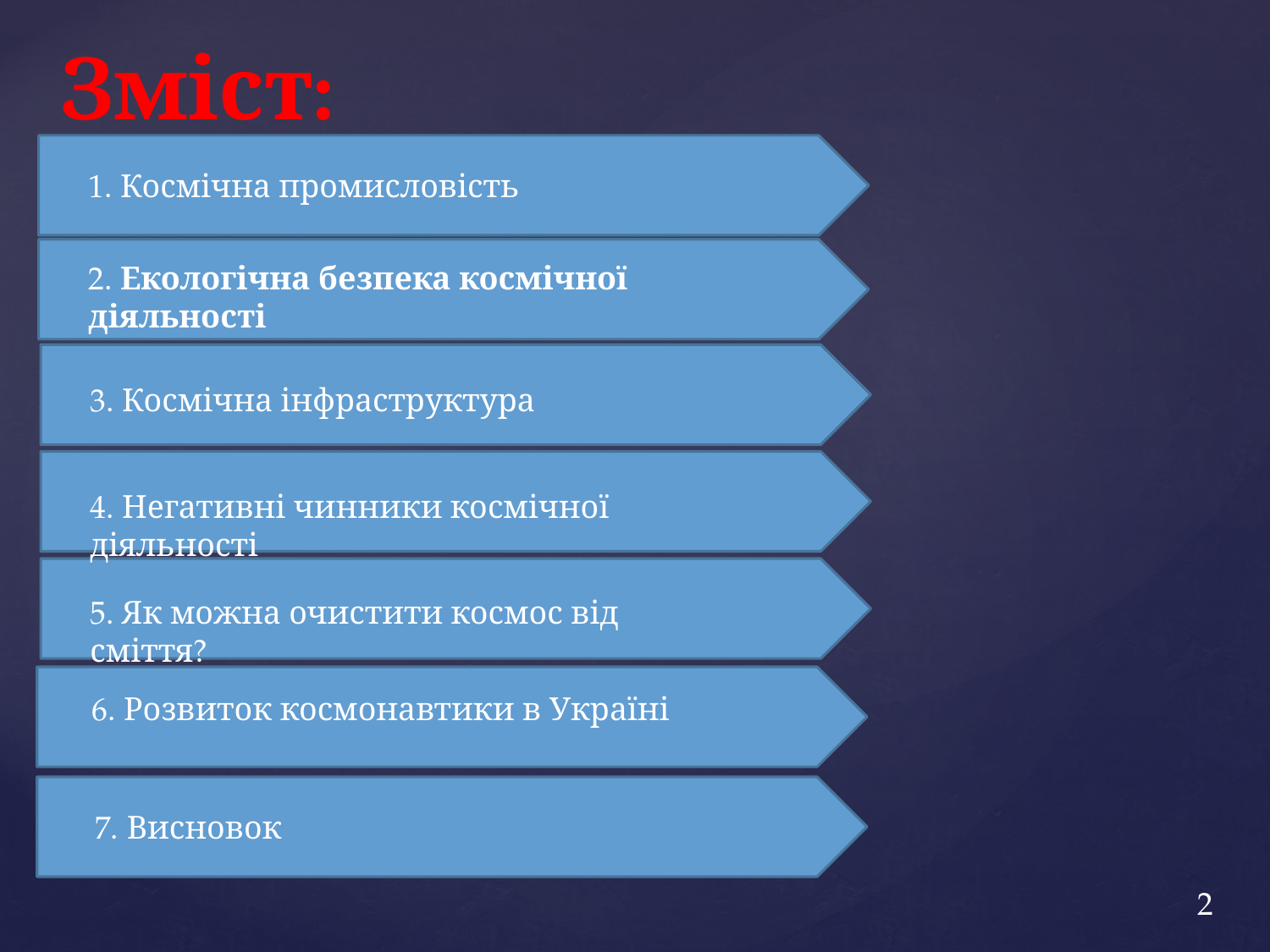

# Зміст:

1. Космічна промисловість

2. Екологічна безпека космічної діяльності

3. Космічна інфраструктура

4. Негативні чинники космічної діяльності

5. Як можна очистити космос від сміття?

6. Розвиток космонавтики в Україні

7. Висновок
2